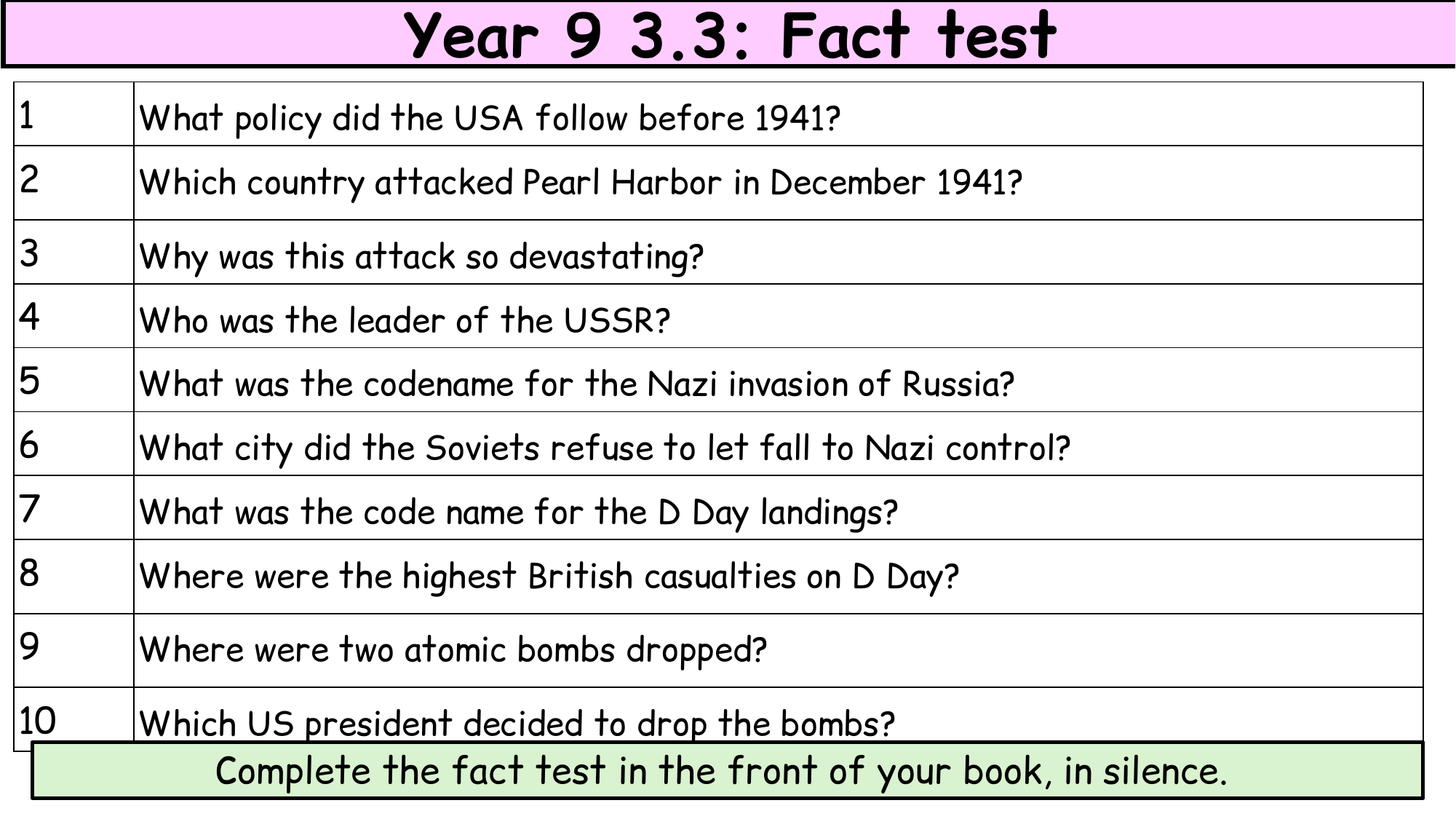

Year 9 3.3: Fact test
| 1 | What policy did the USA follow before 1941? |
| --- | --- |
| 2 | Which country attacked Pearl Harbor in December 1941? |
| 3 | Why was this attack so devastating? |
| 4 | Who was the leader of the USSR? |
| 5 | What was the codename for the Nazi invasion of Russia? |
| 6 | What city did the Soviets refuse to let fall to Nazi control? |
| 7 | What was the code name for the D Day landings? |
| 8 | Where were the highest British casualties on D Day? |
| 9 | Where were two atomic bombs dropped? |
| 10 | Which US president decided to drop the bombs? |
Complete the fact test in the front of your book, in silence.